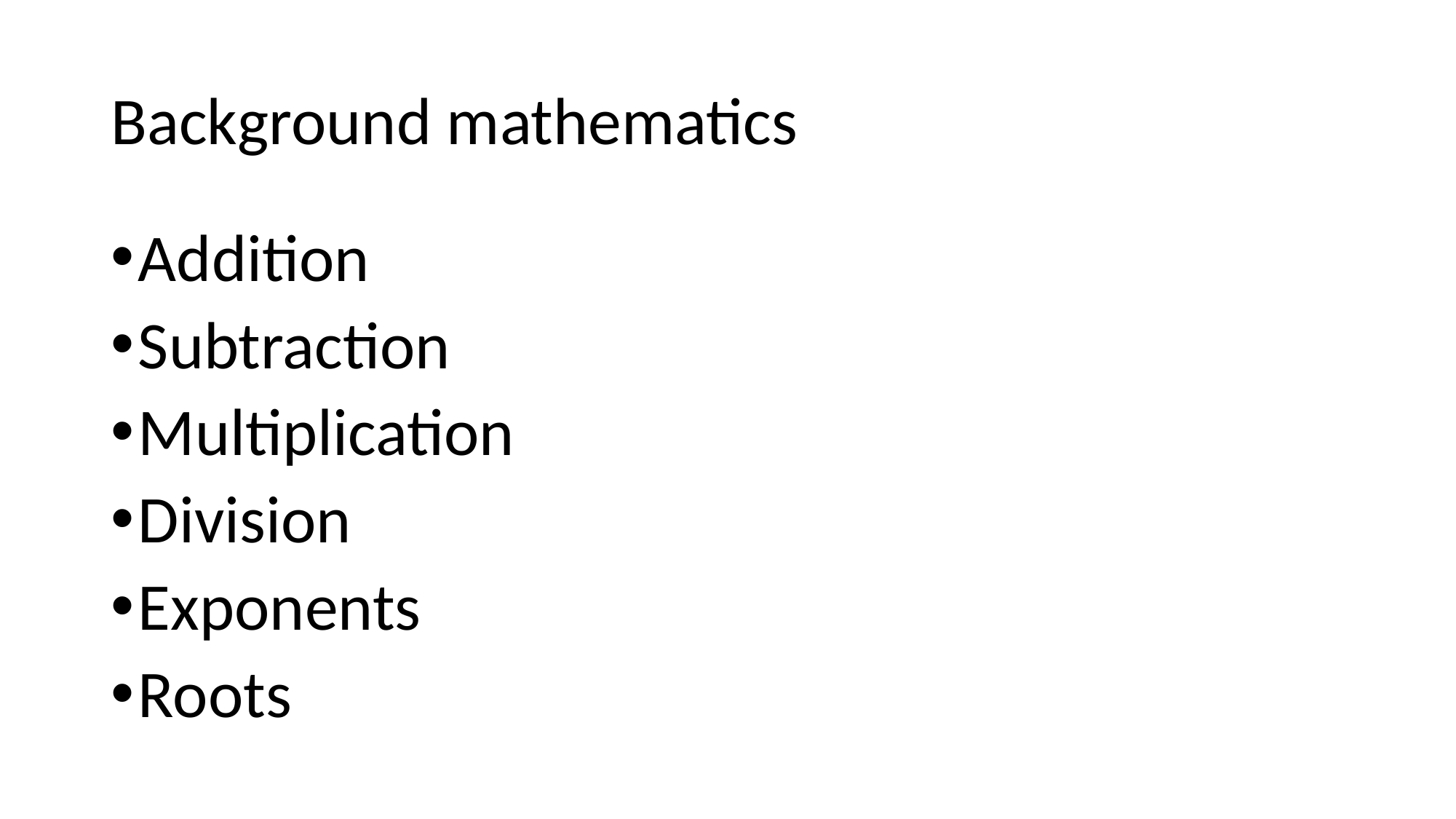

# Background mathematics
Addition
Subtraction
Multiplication
Division
Exponents
Roots